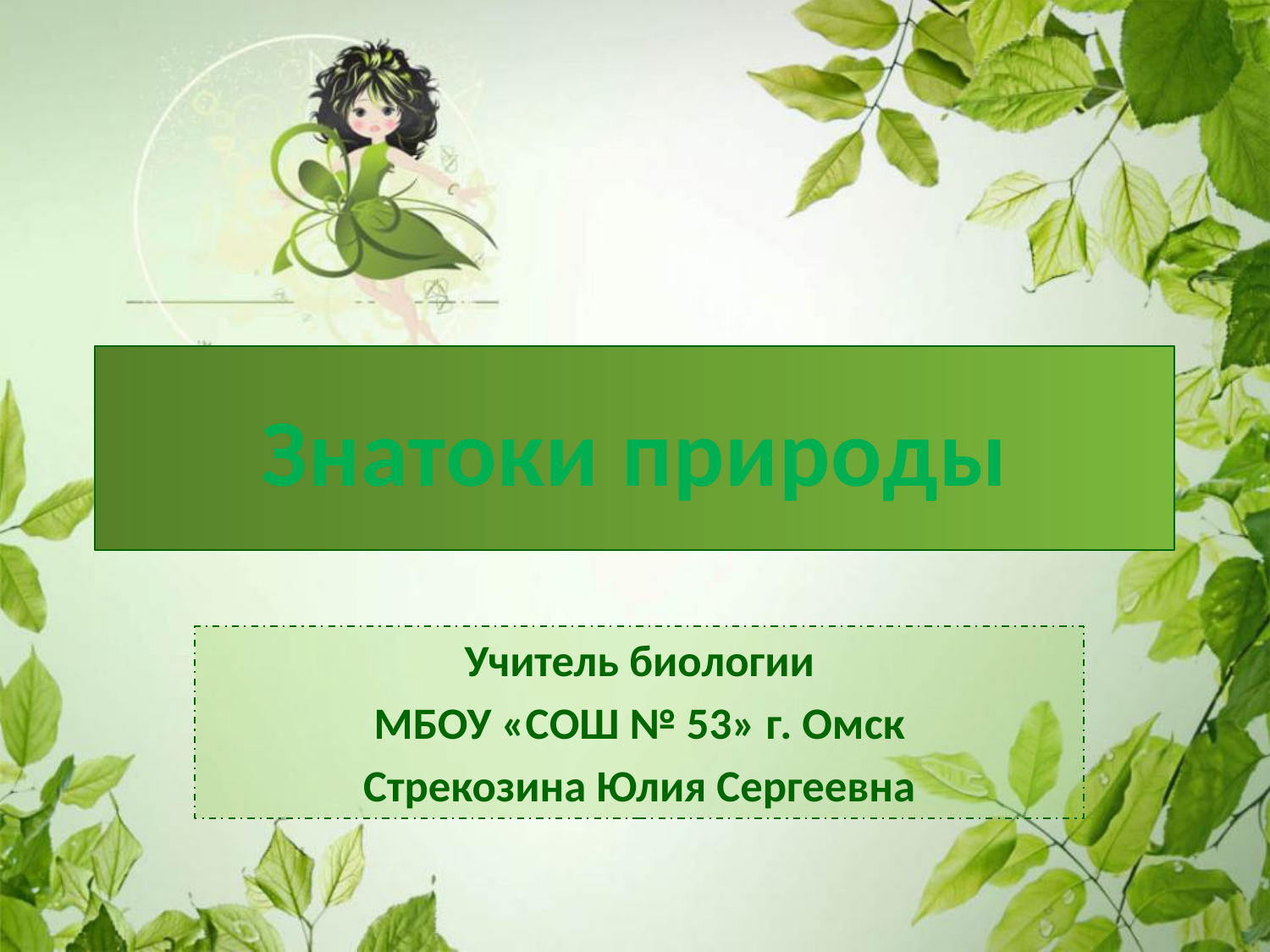

# Знатоки природы
Учитель биологии
МБОУ «СОШ № 53» г. Омск
Стрекозина Юлия Сергеевна